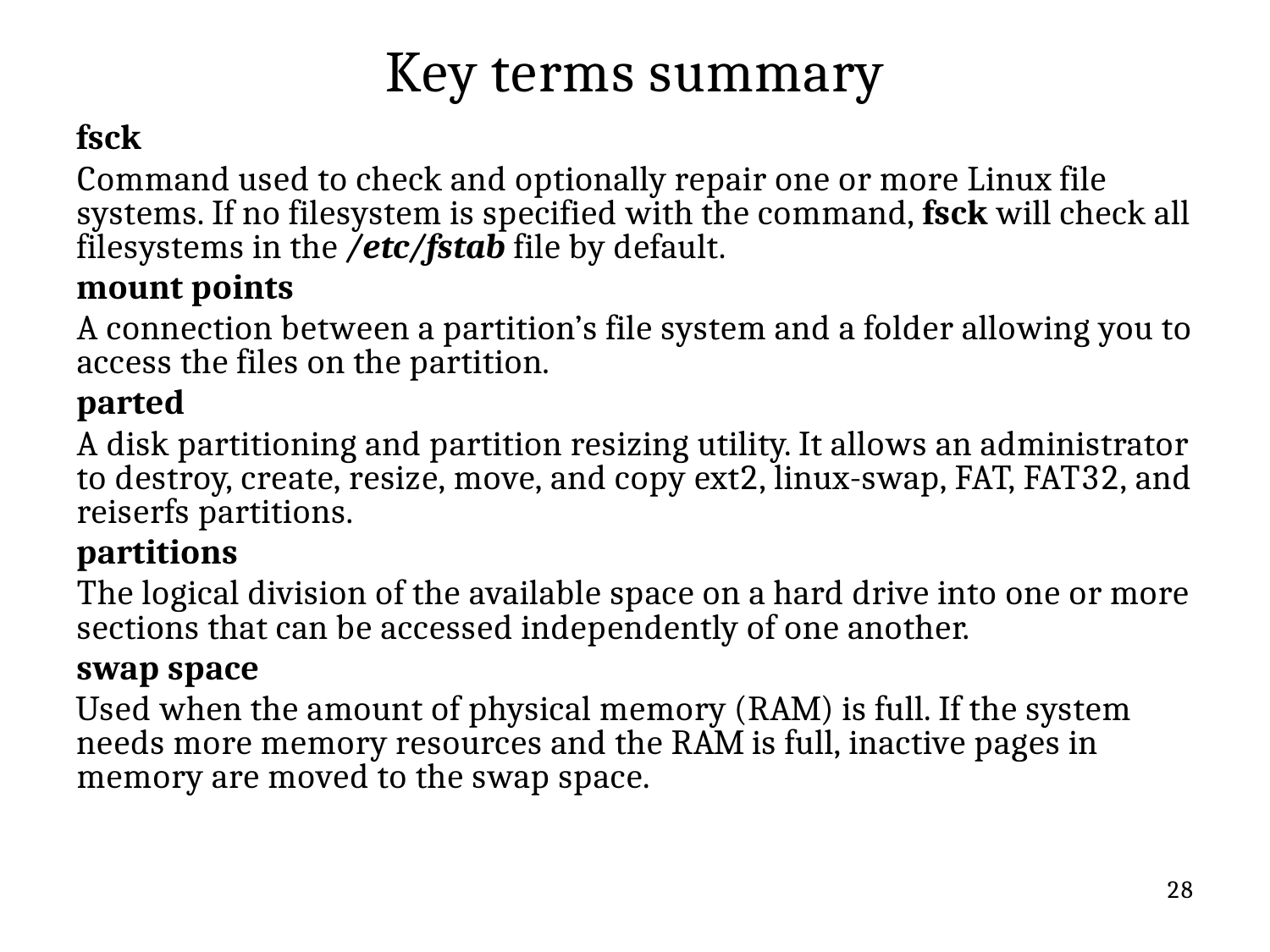

# Key terms summary
fsck
Command used to check and optionally repair one or more Linux file systems. If no filesystem is specified with the command, fsck will check all filesystems in the /etc/fstab file by default.
mount points
A connection between a partition’s file system and a folder allowing you to access the files on the partition.
parted
A disk partitioning and partition resizing utility. It allows an administrator to destroy, create, resize, move, and copy ext2, linux-swap, FAT, FAT32, and reiserfs partitions.
partitions
The logical division of the available space on a hard drive into one or more sections that can be accessed independently of one another.
swap space
Used when the amount of physical memory (RAM) is full. If the system needs more memory resources and the RAM is full, inactive pages in memory are moved to the swap space.

28